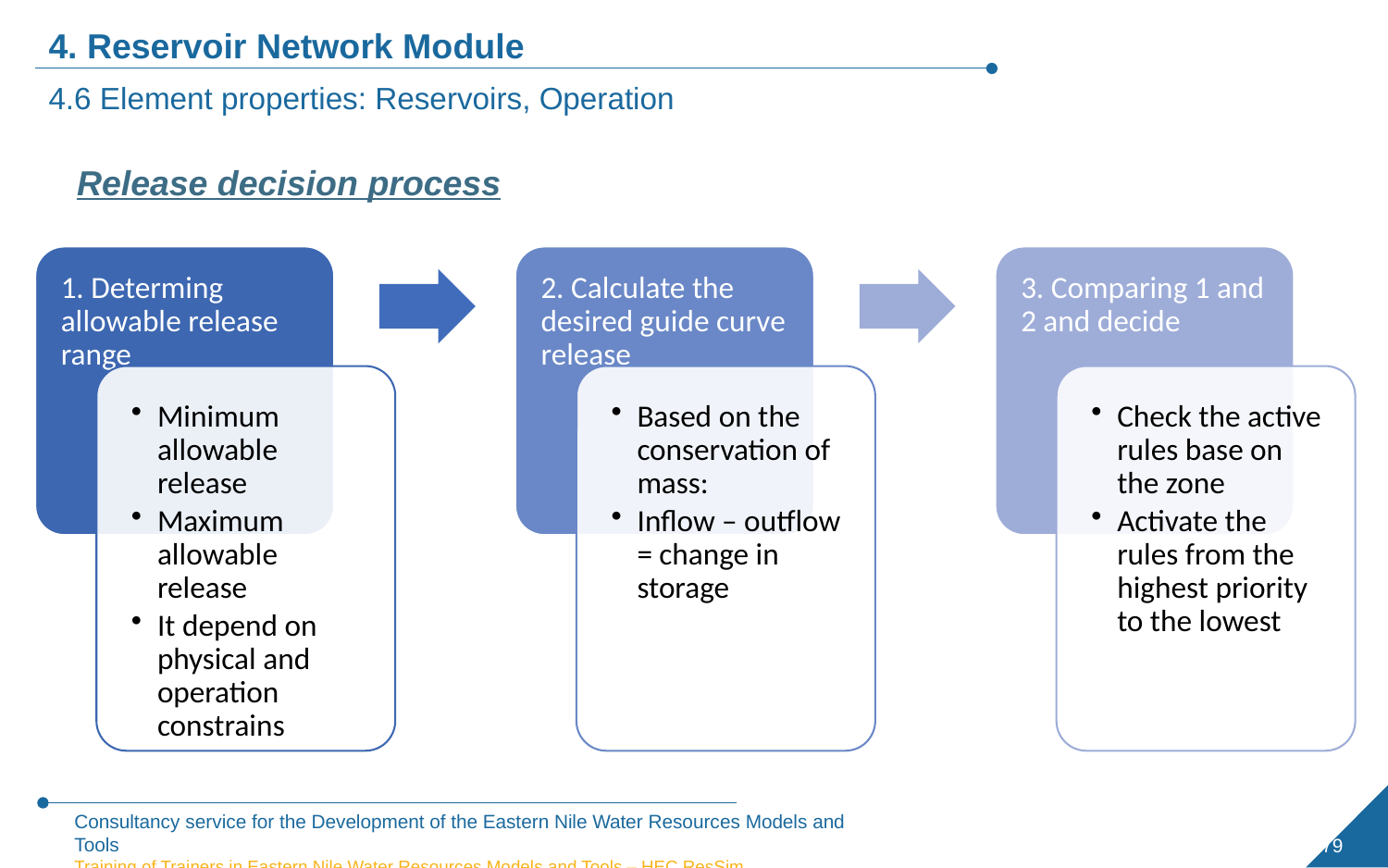

4. Reservoir Network Module
4.6 Element properties: Reservoirs, Operation
Release decision process

1. Determing allowable release range
Minimum allowable release
Maximum allowable release
It depend on physical and operation constrains

2. Calculate the desired guide curve release
Based on the conservation of mass:
Inflow – outflow = change in storage

3. Comparing 1 and 2 and decide
Check the active rules base on the zone
Activate the rules from the highest priority to the lowest